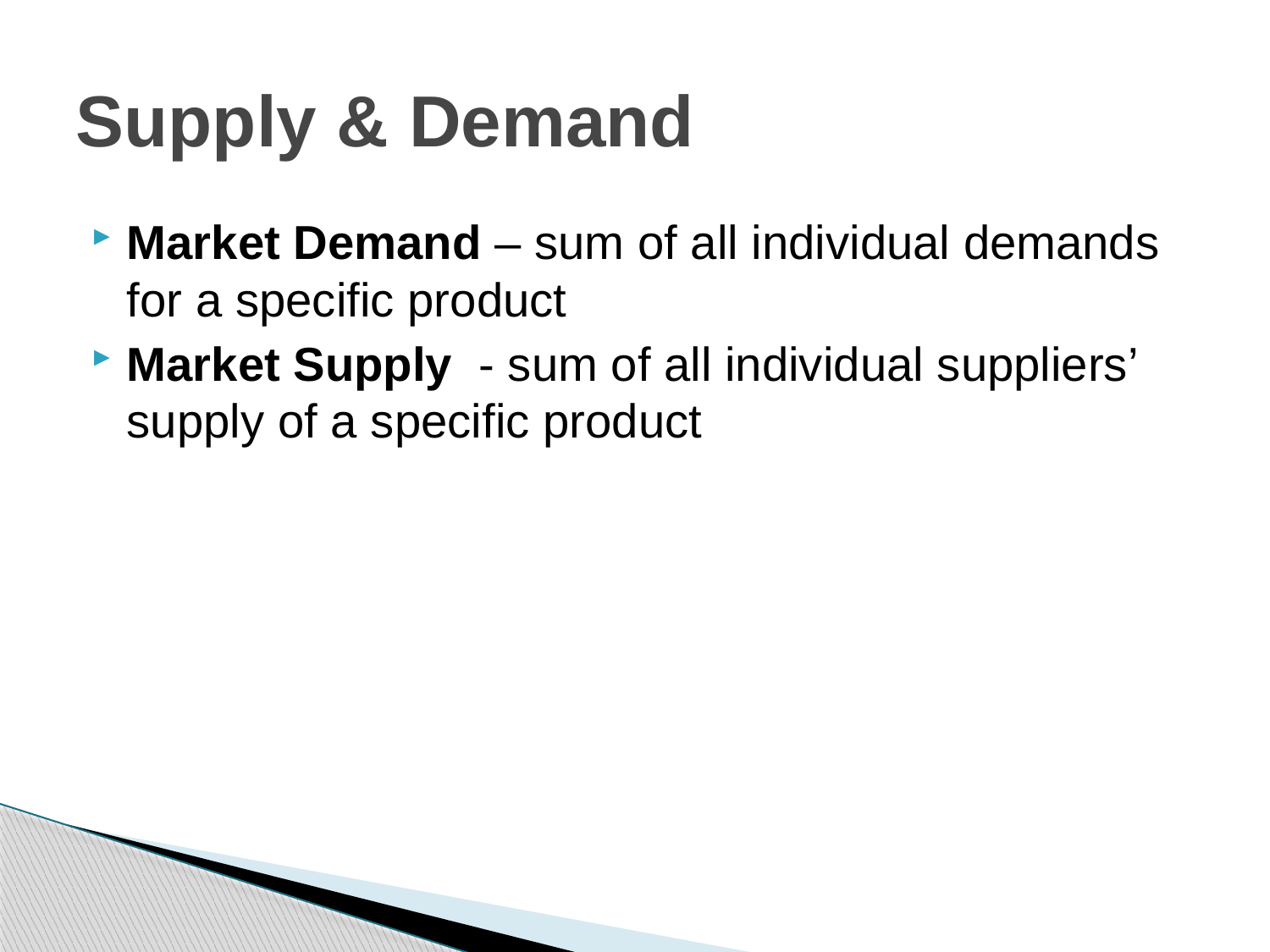

# Supply & Demand
Market Demand – sum of all individual demands for a specific product
Market Supply  - sum of all individual suppliers’ supply of a specific product